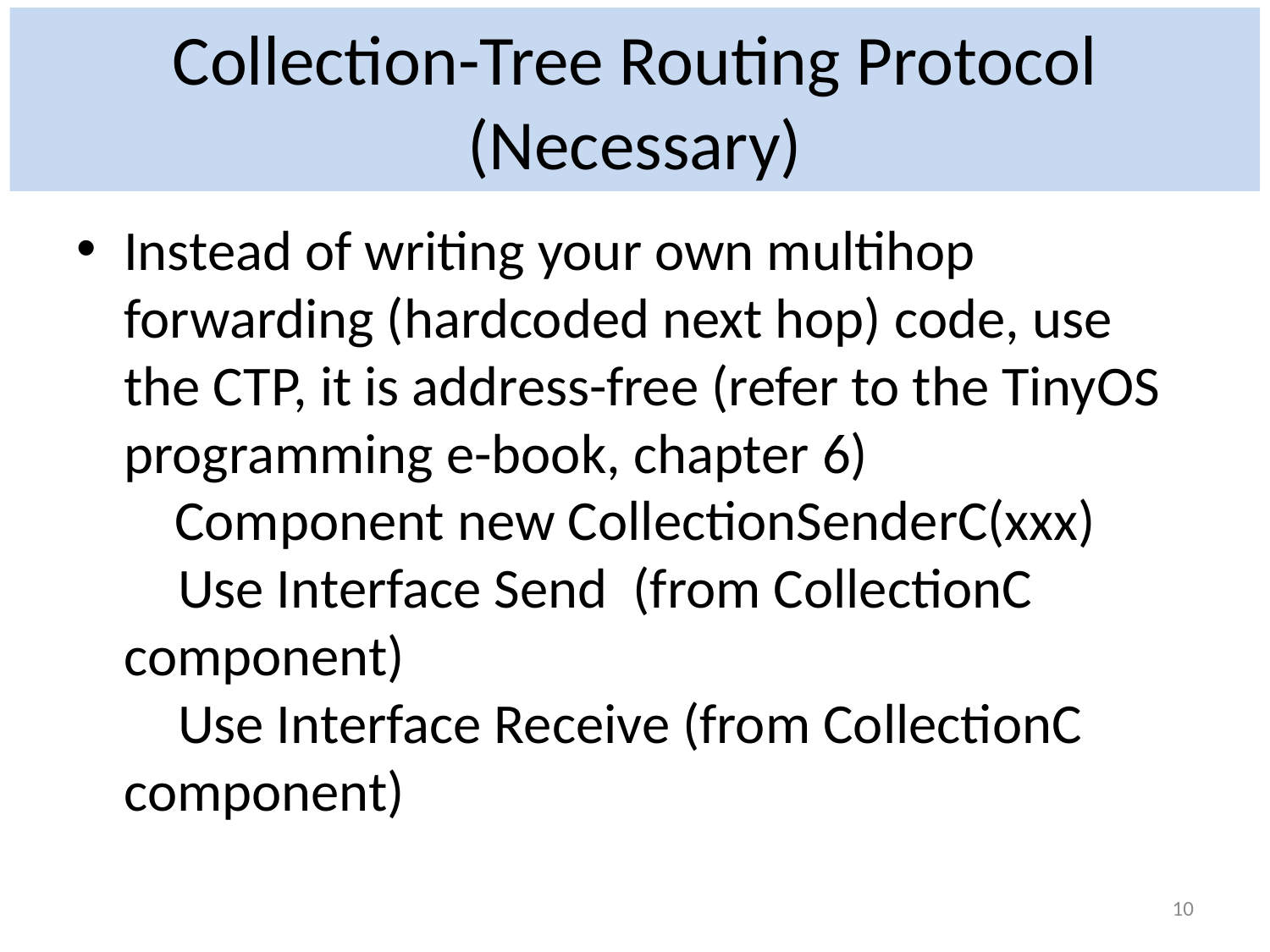

# Collection-Tree Routing Protocol (Necessary)
Instead of writing your own multihop forwarding (hardcoded next hop) code, use the CTP, it is address-free (refer to the TinyOS programming e-book, chapter 6)
	    Component new CollectionSenderC(xxx)
        Use Interface Send  (from CollectionC component)
        Use Interface Receive (from CollectionC component)

10